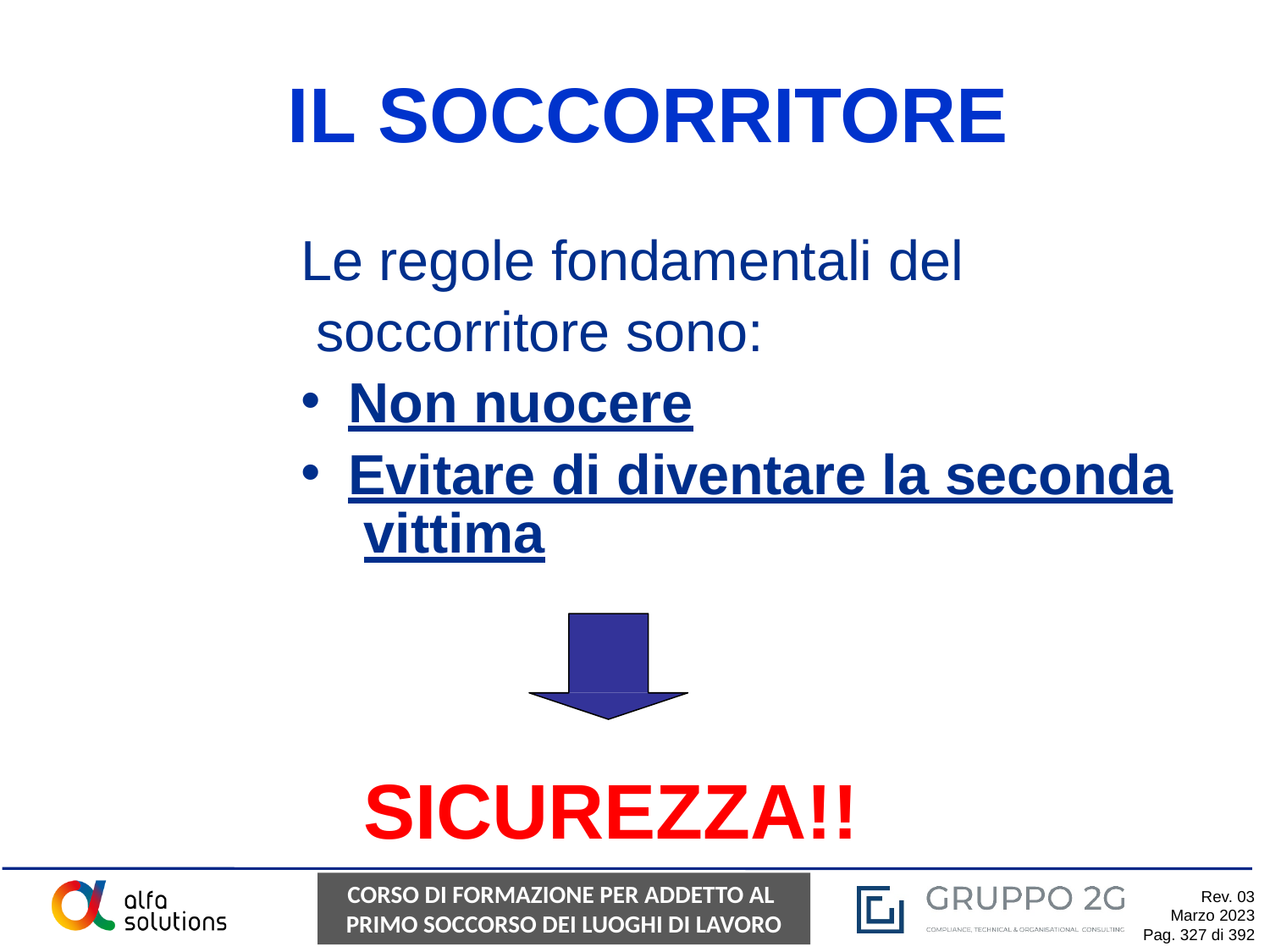

# IL SOCCORRITORE
Le regole fondamentali del  soccorritore sono:
Non nuocere
Evitare di diventare la seconda  vittima

SICUREZZA!!